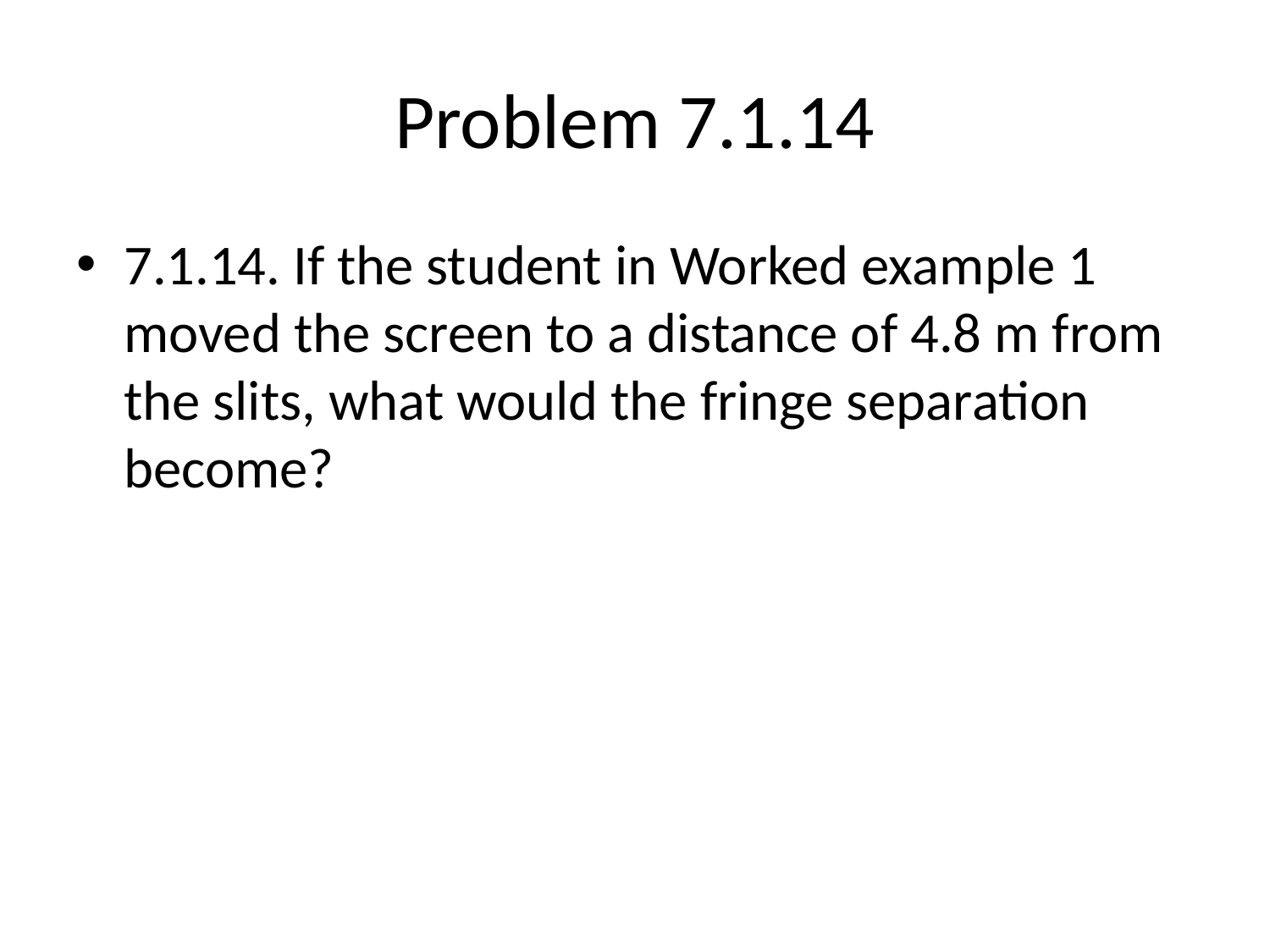

# Problem 7.1.14
7.1.14. If the student in Worked example 1 moved the screen to a distance of 4.8 m from the slits, what would the fringe separation become?